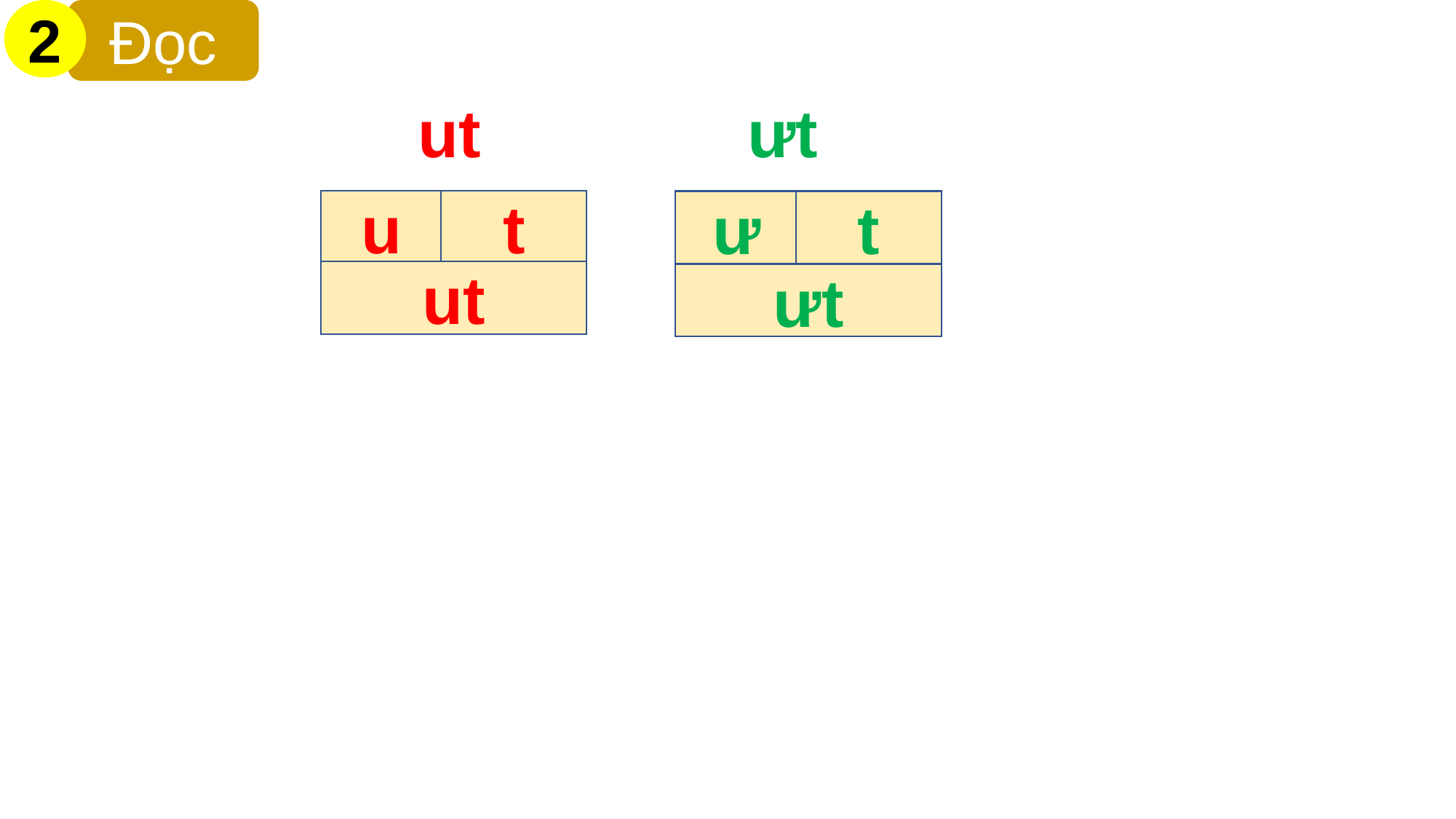

Đọc
2
ut
­ưt
u
t
ư
t
ut
ưt